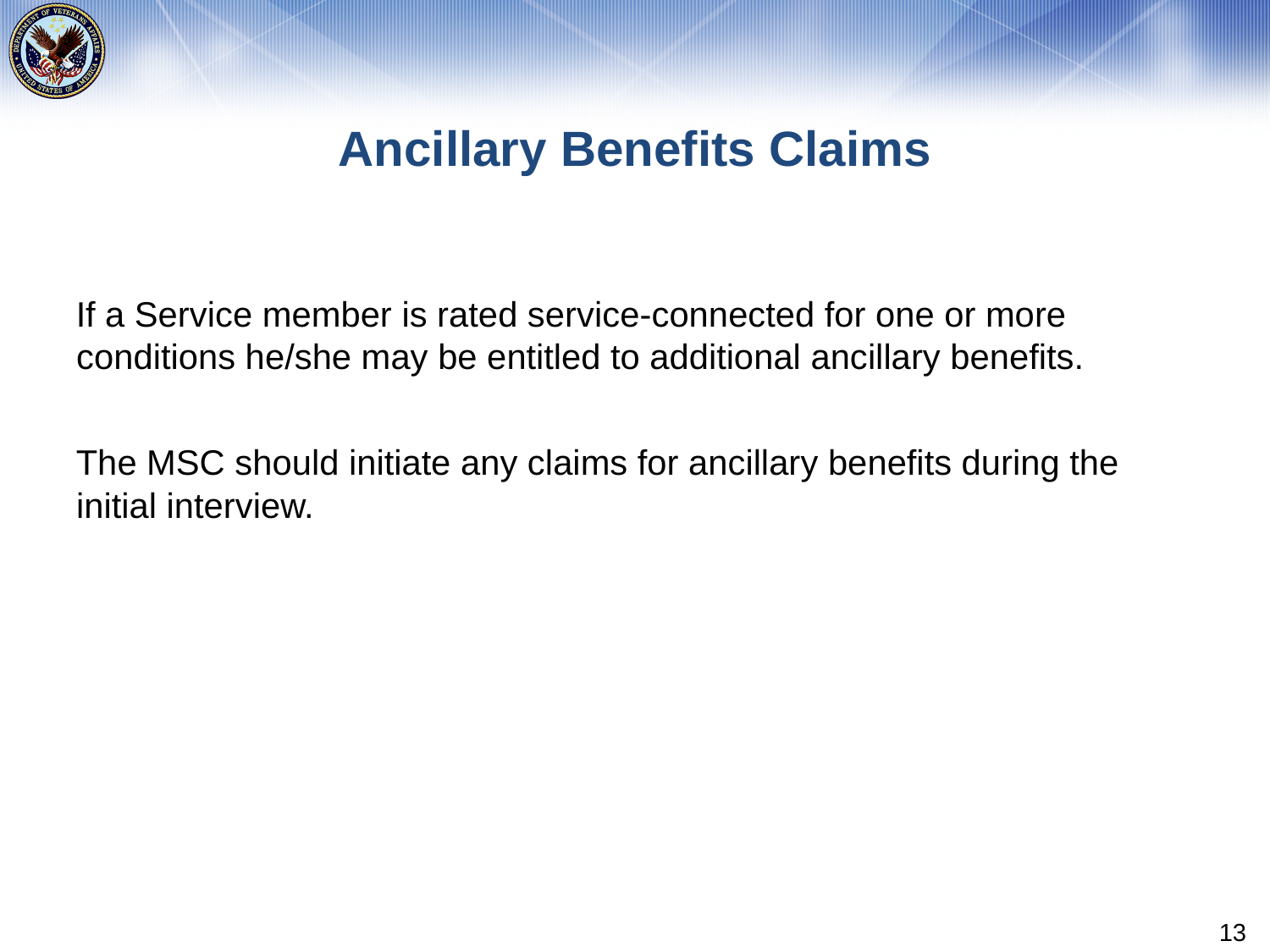

# Ancillary Benefits Claims
If a Service member is rated service-connected for one or more conditions he/she may be entitled to additional ancillary benefits.

The MSC should initiate any claims for ancillary benefits during the initial interview.
13